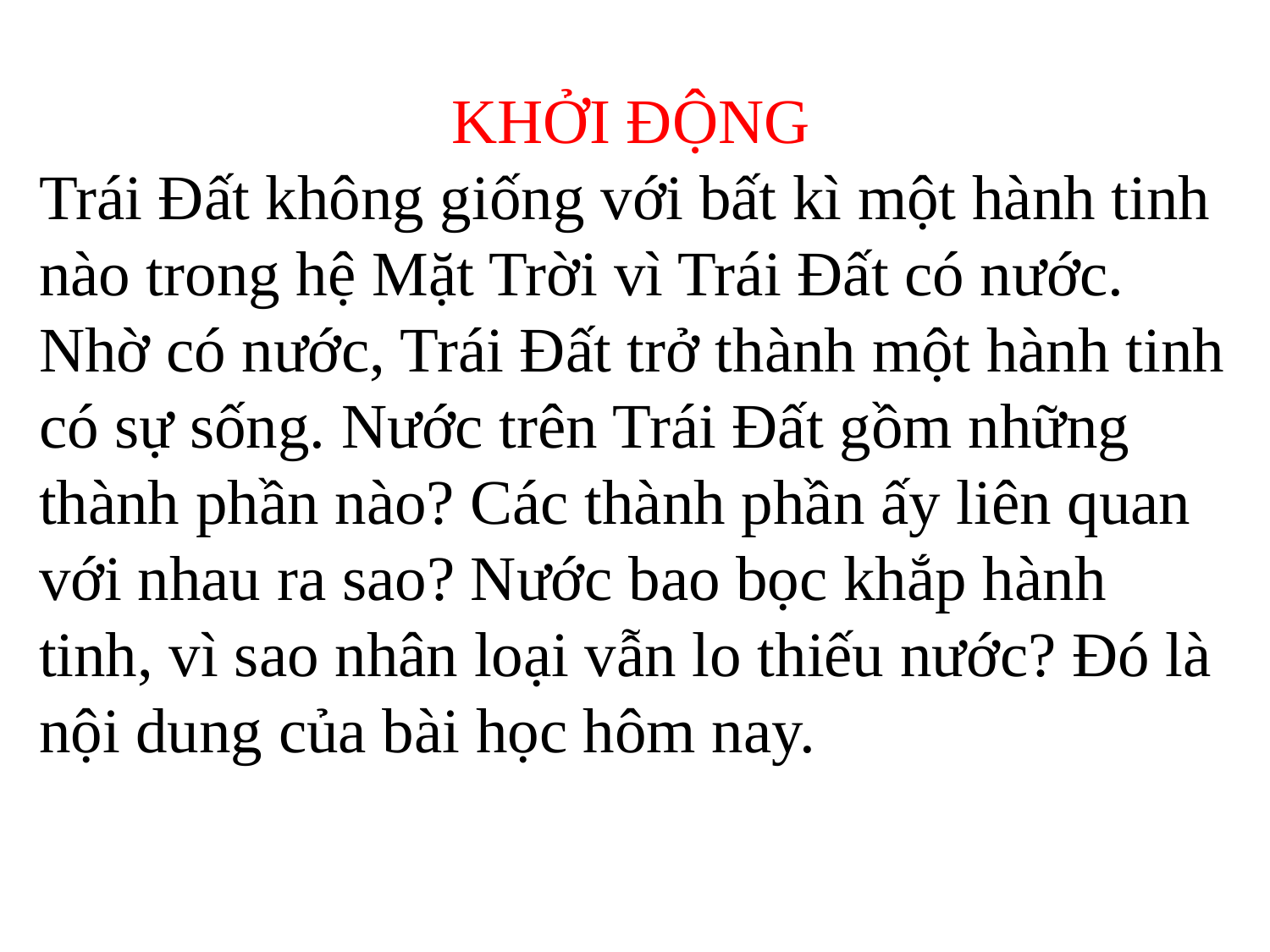

KHỞI ĐỘNG
Trái Đất không giống với bất kì một hành tinh nào trong hệ Mặt Trời vì Trái Đất có nước. Nhờ có nước, Trái Đất trở thành một hành tinh có sự sống. Nước trên Trái Đất gồm những thành phần nào? Các thành phần ấy liên quan với nhau ra sao? Nước bao bọc khắp hành tinh, vì sao nhân loại vẫn lo thiếu nước? Đó là nội dung của bài học hôm nay.